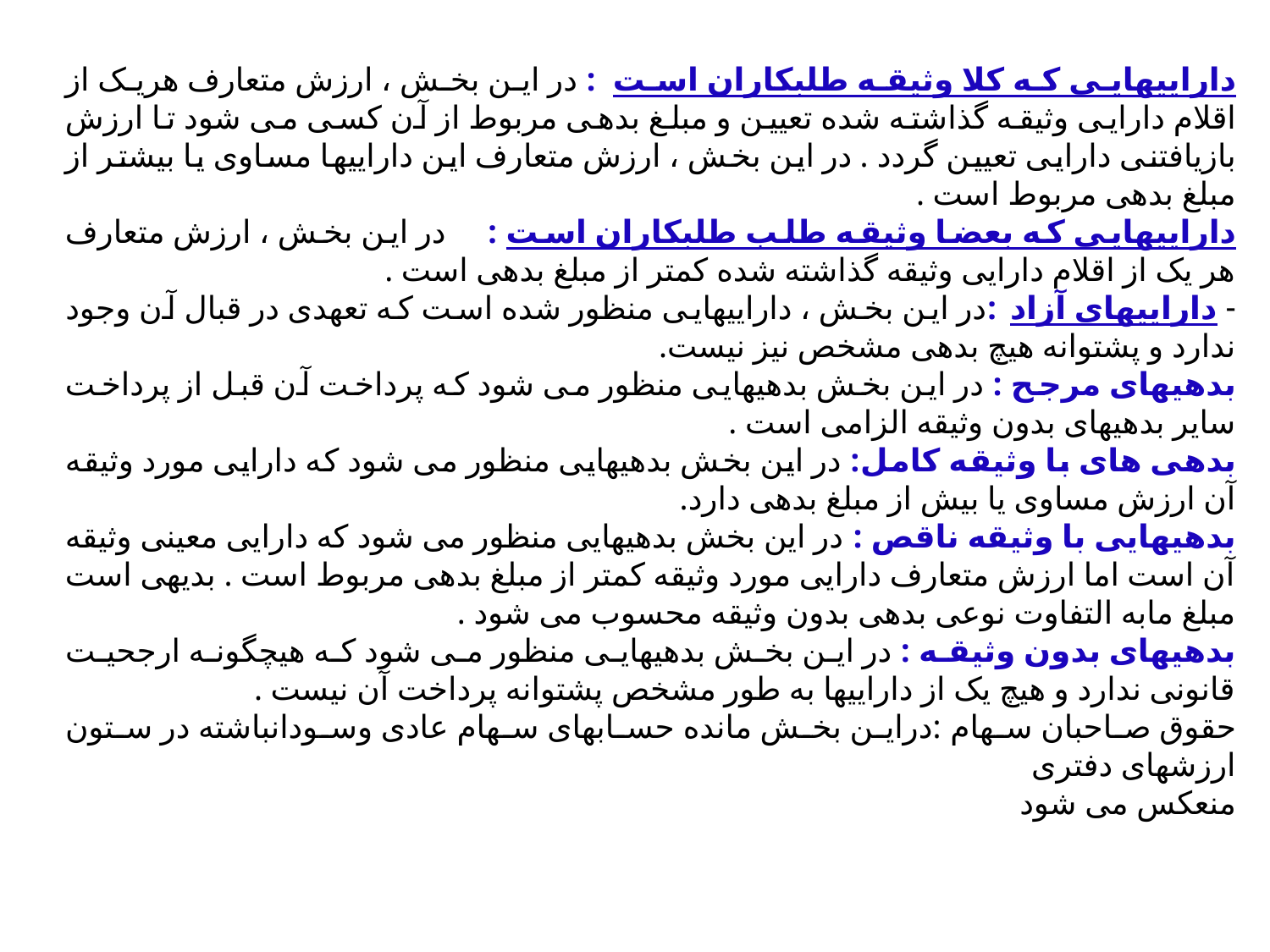

داراییهایی که کلا وثیقه طلبکاران است  : در این بخش ، ارزش متعارف هریک از اقلام دارایی وثیقه گذاشته شده تعیین و مبلغ بدهی مربوط از آن کسی می شود تا ارزش بازیافتنی دارایی تعیین گردد . در این بخش ، ارزش متعارف این داراییها مساوی یا بیشتر از مبلغ بدهی مربوط است .
داراییهایی که بعضا وثیقه طلب طلبکاران است :     در این بخش ، ارزش متعارف هر یک از اقلام دارایی وثیقه گذاشته شده کمتر از مبلغ بدهی است .
- داراییهای آزاد :در این بخش ، داراییهایی منظور شده است که تعهدی در قبال آن وجود ندارد و پشتوانه هیچ بدهی مشخص نیز نیست.
بدهیهای مرجح : در این بخش بدهیهایی منظور می شود که پرداخت آن قبل از پرداخت سایر بدهیهای بدون وثیقه الزامی است .
بدهی های با وثیقه کامل: در این بخش بدهیهایی منظور می شود که دارایی مورد وثیقه آن ارزش مساوی یا بیش از مبلغ بدهی دارد.
بدهیهایی با وثیقه ناقص : در این بخش بدهیهایی منظور می شود که دارایی معینی وثیقه آن است اما ارزش متعارف دارایی مورد وثیقه کمتر از مبلغ بدهی مربوط است . بدیهی است مبلغ مابه التفاوت نوعی بدهی بدون وثیقه محسوب می شود .
بدهیهای بدون وثیقه : در این بخش بدهیهایی منظور می شود که هیچگونه ارجحیت قانونی ندارد و هیچ یک از داراییها به طور مشخص پشتوانه پرداخت آن نیست .
حقوق صاحبان سهام :دراین بخش مانده حسابهای سهام عادی وسودانباشته در ستون ارزشهای دفتری
منعکس می شود